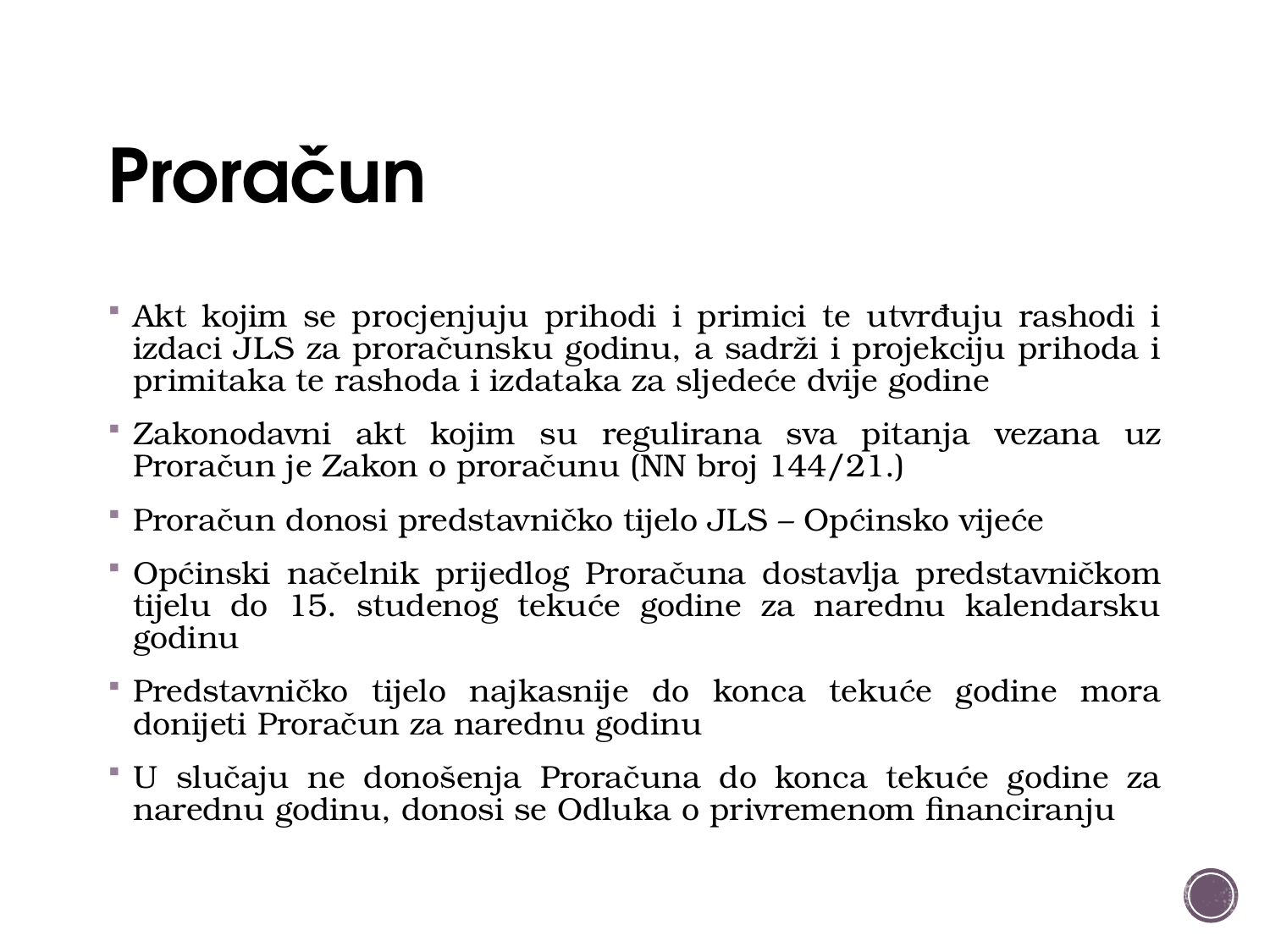

# Proračun
Akt kojim se procjenjuju prihodi i primici te utvrđuju rashodi i izdaci JLS za proračunsku godinu, a sadrži i projekciju prihoda i primitaka te rashoda i izdataka za sljedeće dvije godine
Zakonodavni akt kojim su regulirana sva pitanja vezana uz Proračun je Zakon o proračunu (NN broj 144/21.)
Proračun donosi predstavničko tijelo JLS – Općinsko vijeće
Općinski načelnik prijedlog Proračuna dostavlja predstavničkom tijelu do 15. studenog tekuće godine za narednu kalendarsku godinu
Predstavničko tijelo najkasnije do konca tekuće godine mora donijeti Proračun za narednu godinu
U slučaju ne donošenja Proračuna do konca tekuće godine za narednu godinu, donosi se Odluka o privremenom financiranju